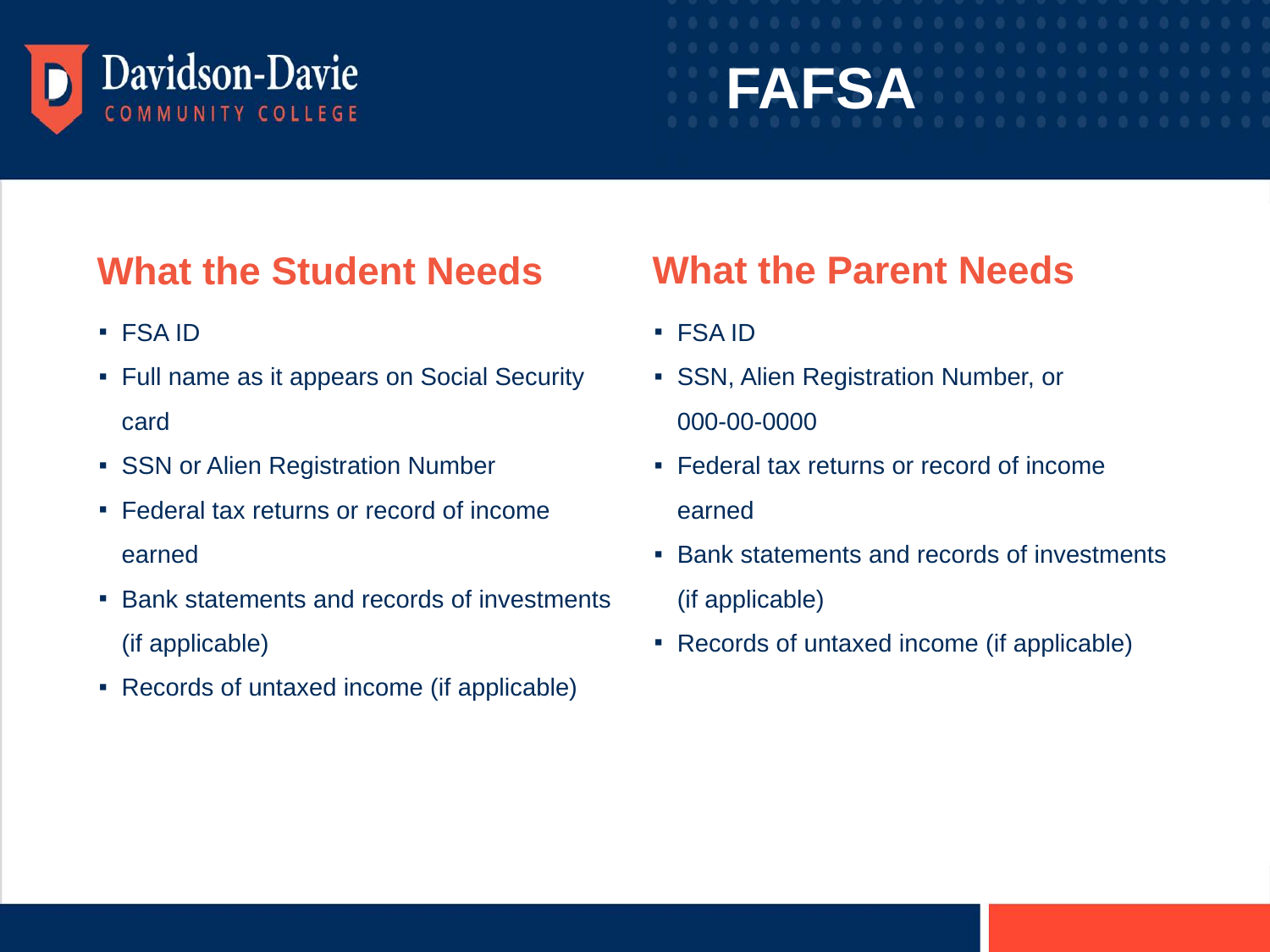

# FAFSA
What the Student Needs
What the Parent Needs
FSA ID
Full name as it appears on Social Security card
SSN or Alien Registration Number
Federal tax returns or record of income earned
Bank statements and records of investments (if applicable)
Records of untaxed income (if applicable)

FSA ID
SSN, Alien Registration Number, or           000-00-0000
Federal tax returns or record of income earned
Bank statements and records of investments (if applicable)
Records of untaxed income (if applicable)